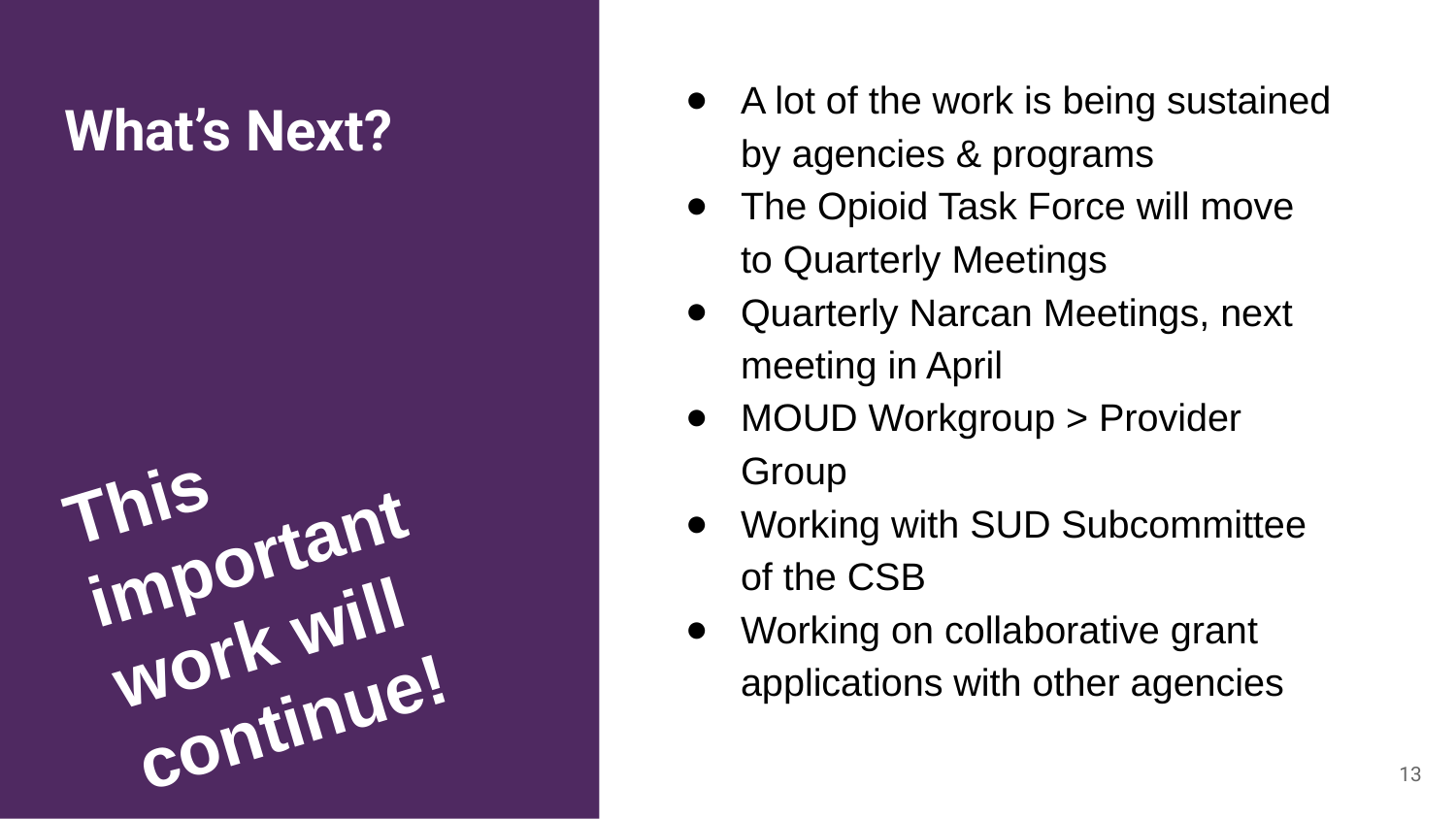

A lot of the work is being sustained by agencies & programs
The Opioid Task Force will move to Quarterly Meetings
Quarterly Narcan Meetings, next meeting in April
MOUD Workgroup > Provider Group
Working with SUD Subcommittee of the CSB
Working on collaborative grant applications with other agencies
# What’s Next?
This important work will continue!
13